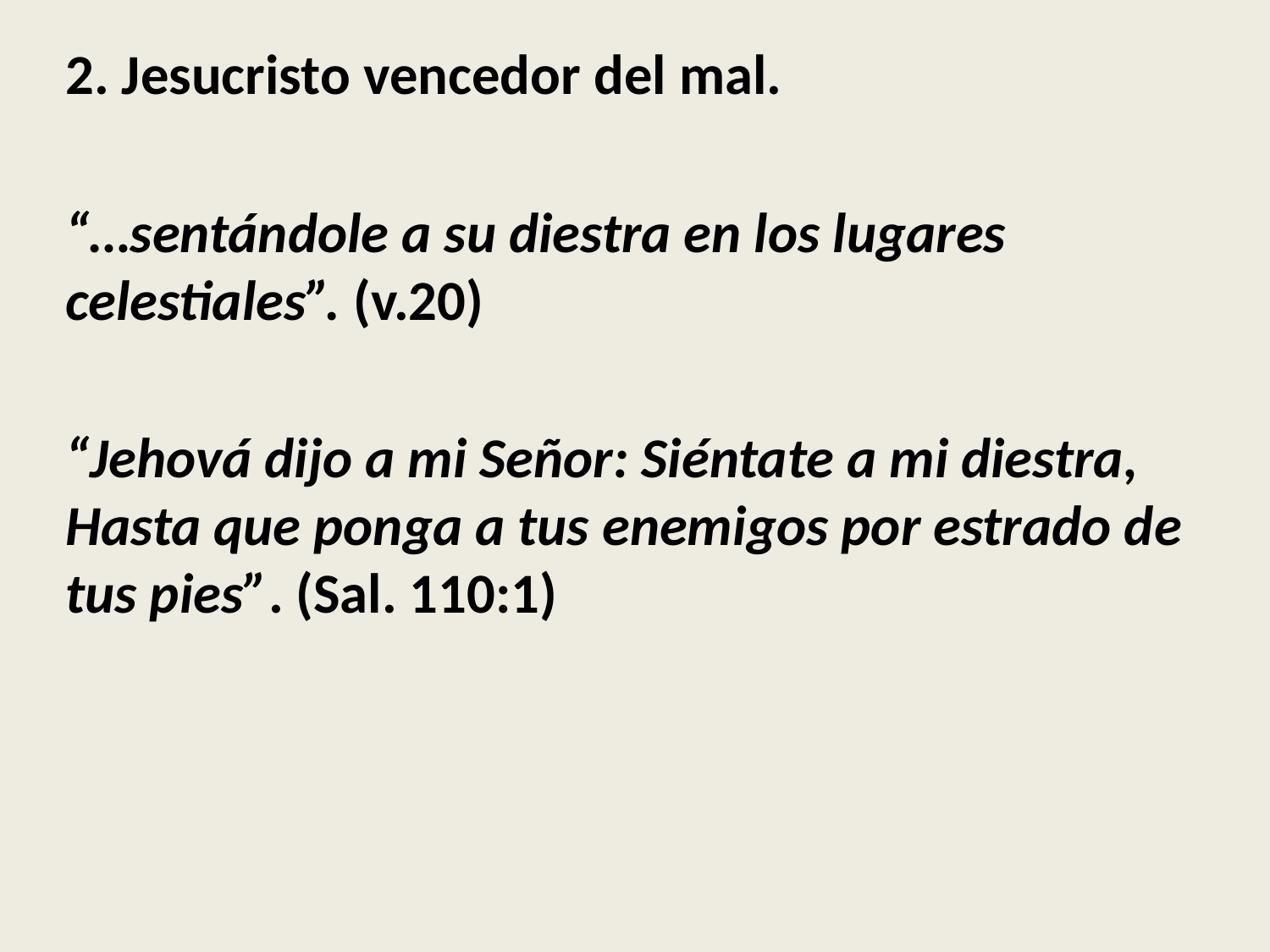

2. Jesucristo vencedor del mal.

“…sentándole a su diestra en los lugares celestiales”. (v.20)

“Jehová dijo a mi Señor: Siéntate a mi diestra, Hasta que ponga a tus enemigos por estrado de tus pies”. (Sal. 110:1)

#